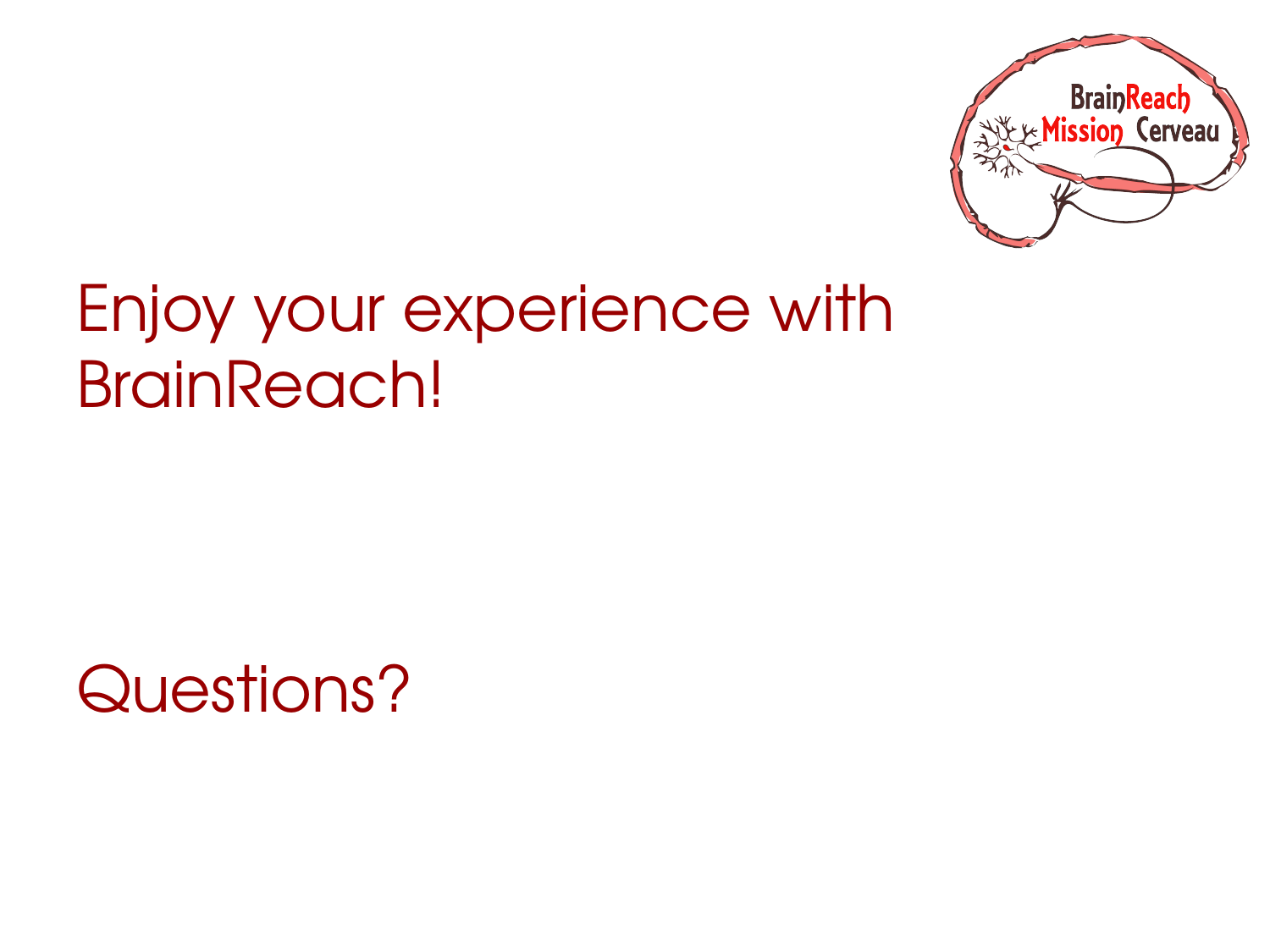

# Enjoy your experience with  BrainReach! Questions?